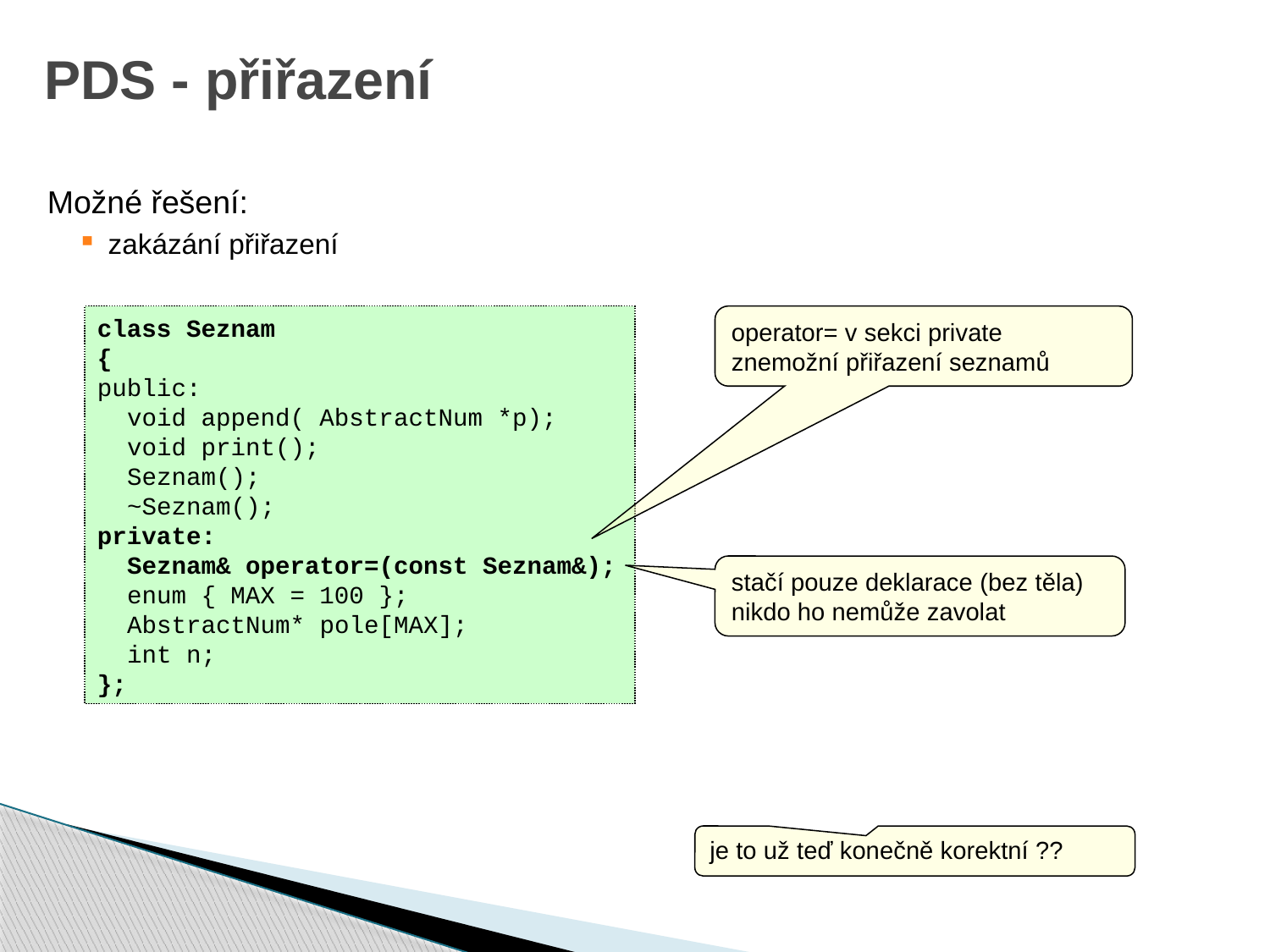

# PDS - přiřazení
Možné řešení:
zakázání přiřazení

class Seznam
{
public:
  void append( AbstractNum *p);
  void print();
  Seznam();
  ~Seznam();
private:
  Seznam& operator=(const Seznam&);
  enum { MAX = 100 };
  AbstractNum* pole[MAX];
  int n;
};
operator= v sekci private
znemožní přiřazení seznamů
stačí pouze deklarace (bez těla)
nikdo ho nemůže zavolat
je to už teď konečně korektní ??